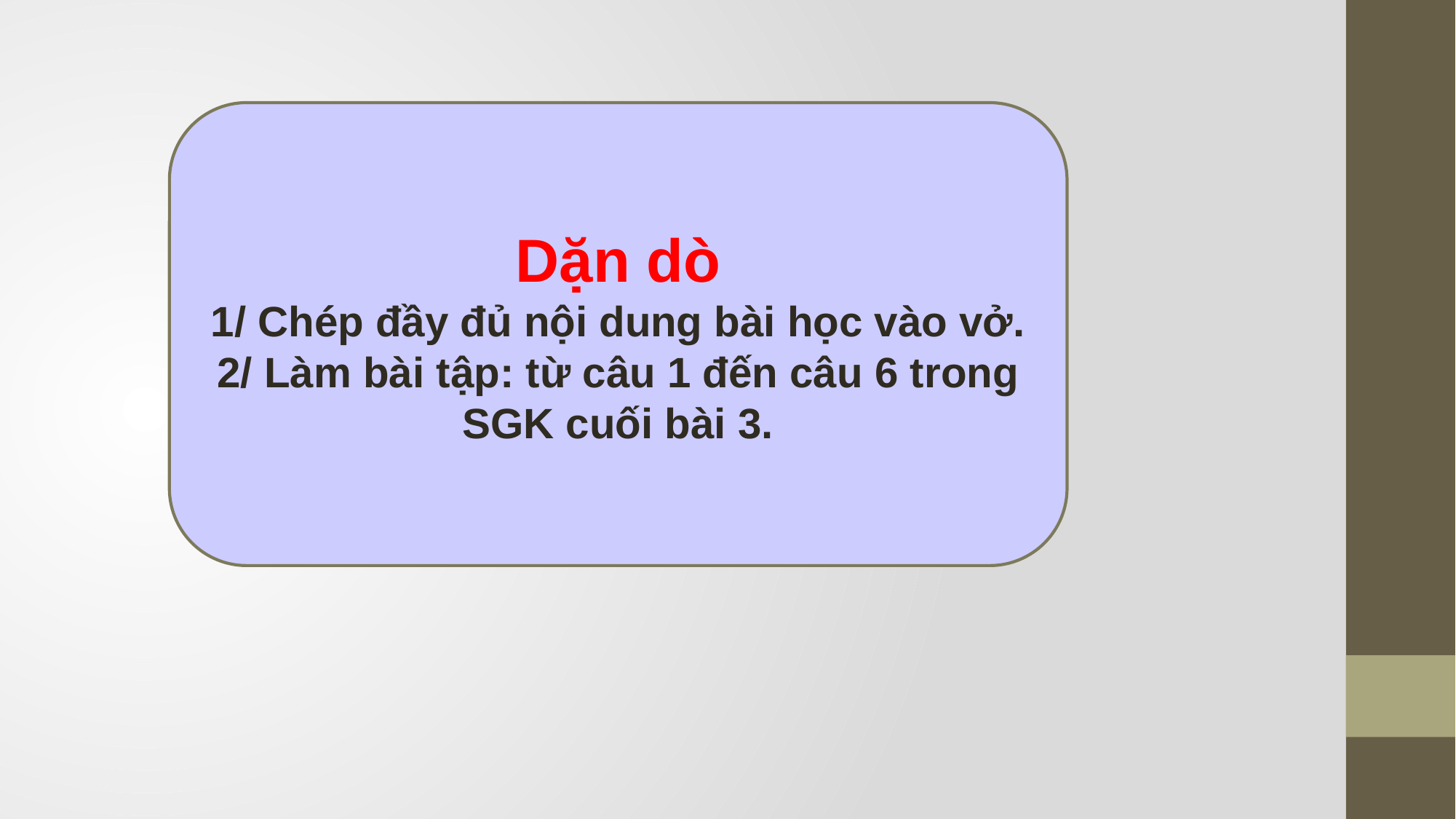

Dặn dò
1/ Chép đầy đủ nội dung bài học vào vở.
2/ Làm bài tập: từ câu 1 đến câu 6 trong SGK cuối bài 3.